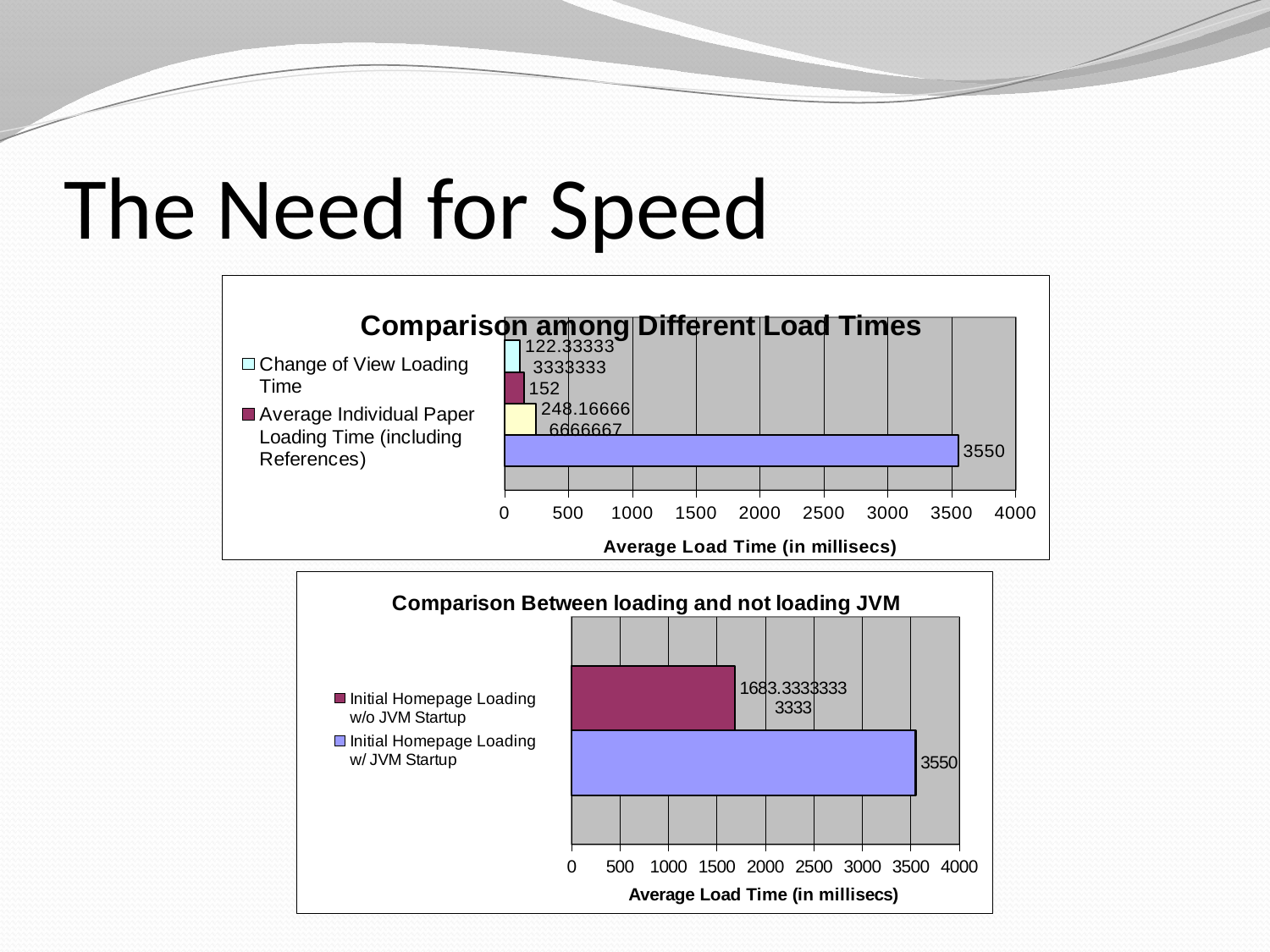

# The Need for Speed

### Chart: Comparison among Different Load Times

| Category |  |  |  |  |
|---|---|---|---|---|

### Chart: Comparison Between loading and not loading JVM

| Category | Initial Homepage Loading w/ JVM Startup | Initial Homepage Loading w/o JVM Startup |
|---|---|---|